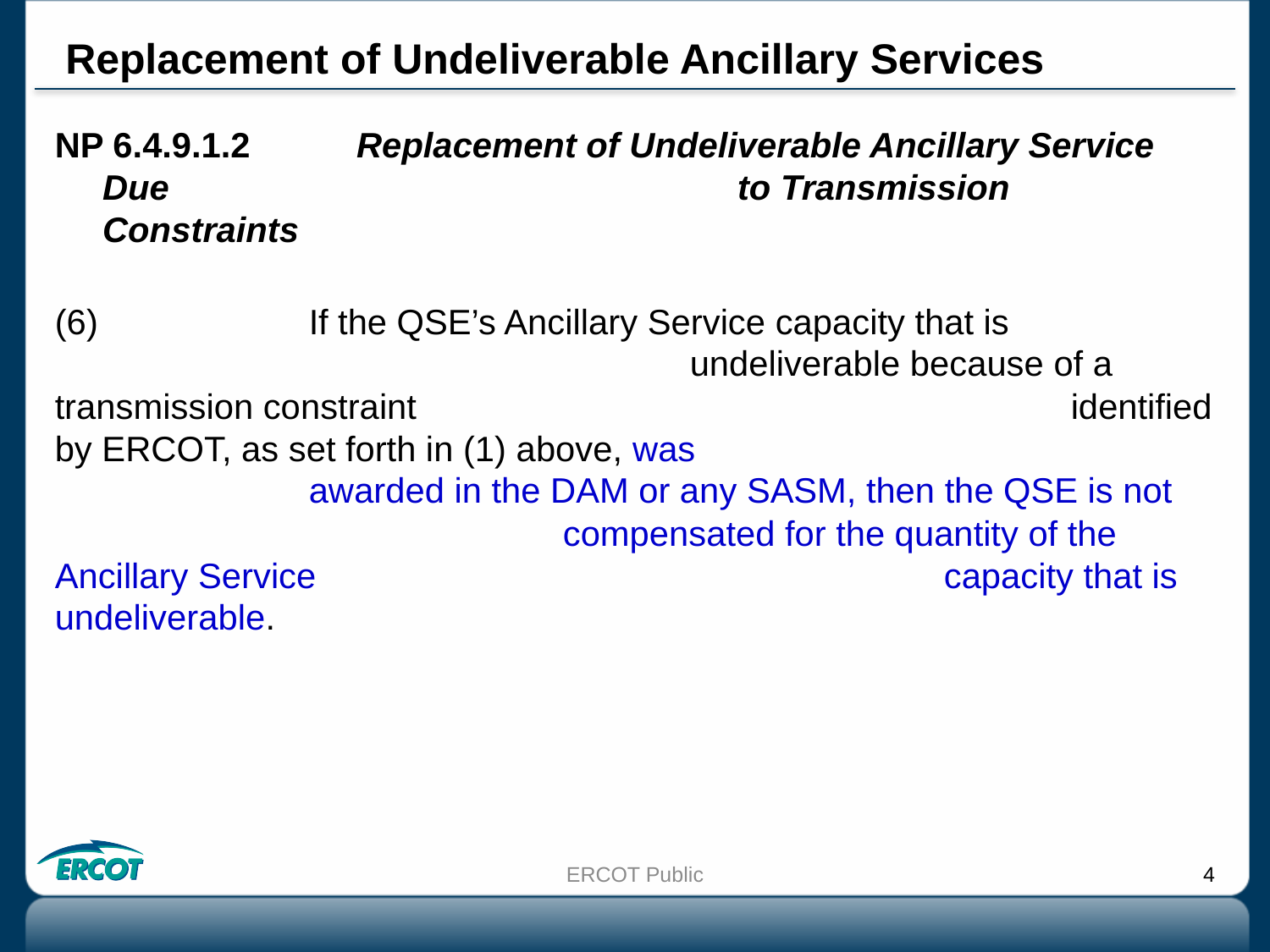

# Replacement of Undeliverable Ancillary Services
NP 6.4.9.1.2  	Replacement of Undeliverable Ancillary Service Due 					to Transmission Constraints

(6)		If the QSE’s Ancillary Service capacity that is 							undeliverable because of a transmission constraint 						identified by ERCOT, as set forth in (1) above, was 						awarded in the DAM or any SASM, then the QSE is not 					compensated for the quantity of the Ancillary Service 					capacity that is undeliverable.

ERCOT Public